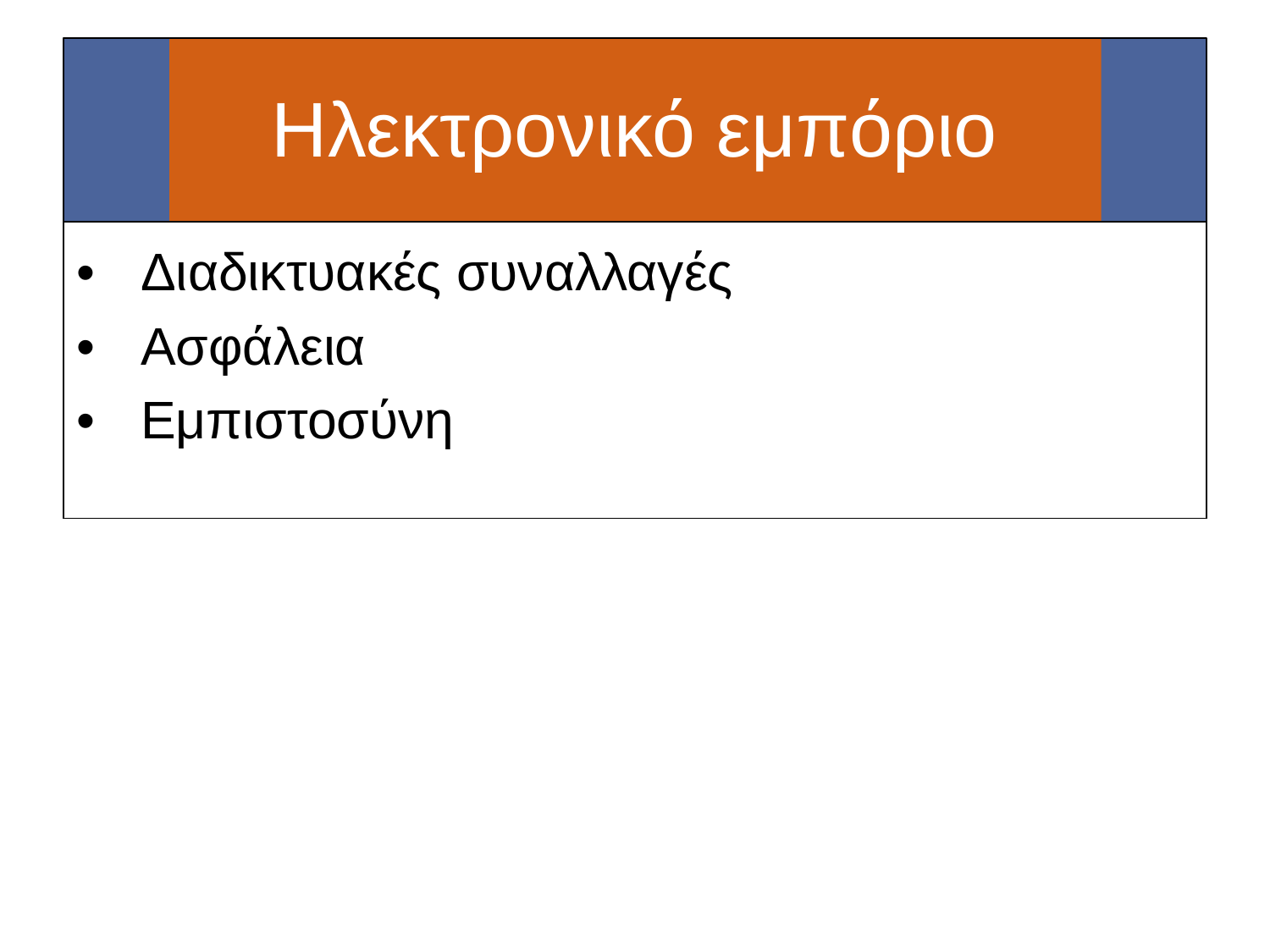

#
Ηλεκτρονικό εμπόριο

| Διαδικτυακές συναλλαγές Ασφάλεια Εμπιστοσύνη |
| --- |